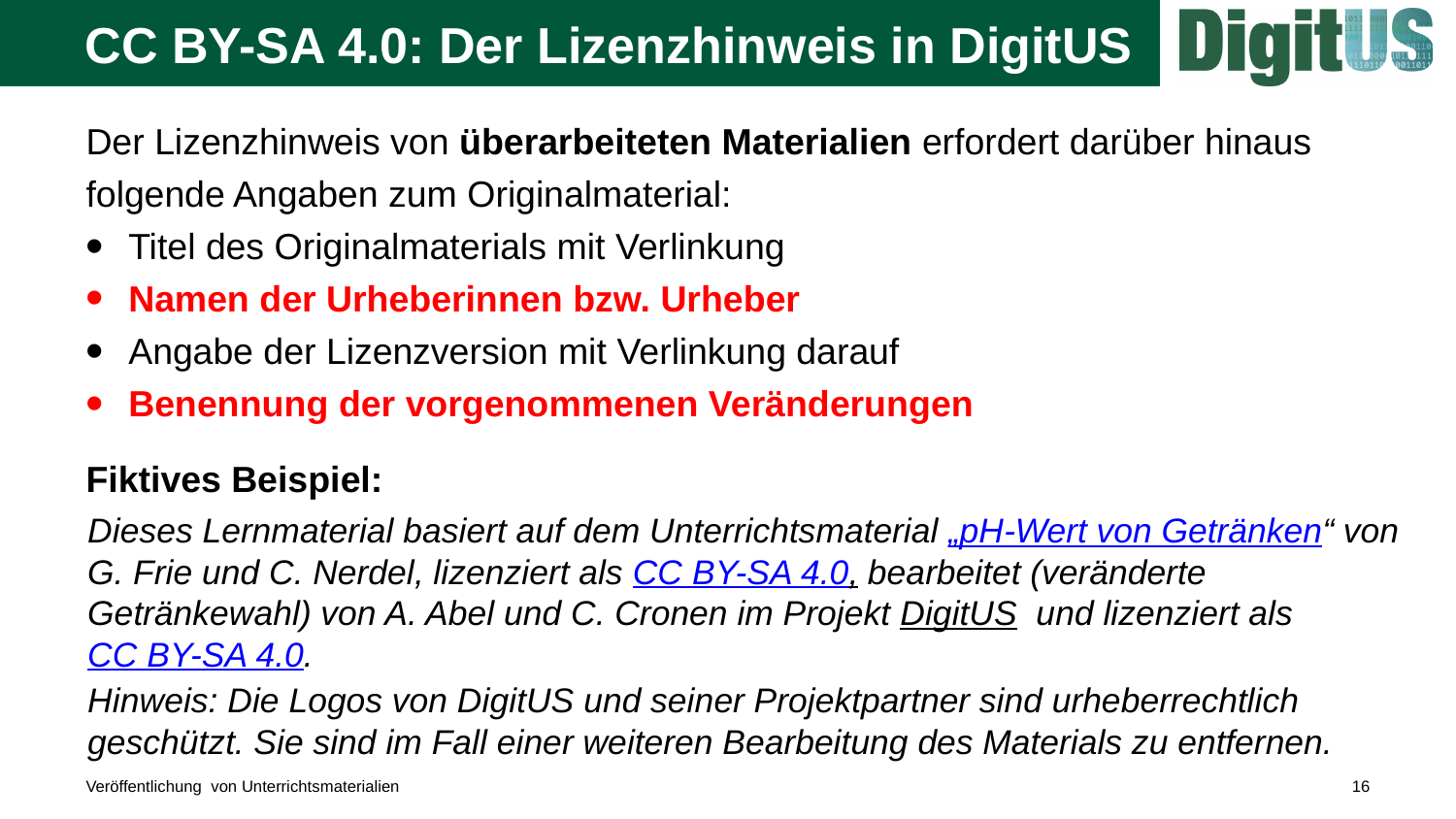

# CC BY-SA 4.0: Der Lizenzhinweis in DigitUS
Der Lizenzhinweis von überarbeiteten Materialien erfordert darüber hinaus folgende Angaben zum Originalmaterial:
Titel des Originalmaterials mit Verlinkung
Namen der Urheberinnen bzw. Urheber
Angabe der Lizenzversion mit Verlinkung darauf
Benennung der vorgenommenen Veränderungen
Fiktives Beispiel:
Dieses Lernmaterial basiert auf dem Unterrichtsmaterial „pH-Wert von Getränken“ von G. Frie und C. Nerdel, lizenziert als CC BY-SA 4.0, bearbeitet (veränderte Getränkewahl) von A. Abel und C. Cronen im Projekt DigitUS  und lizenziert als CC BY-SA 4.0.
Hinweis: Die Logos von DigitUS und seiner Projektpartner sind urheberrechtlich geschützt. Sie sind im Fall einer weiteren Bearbeitung des Materials zu entfernen.
Veröffentlichung  von Unterrichtsmaterialien
16